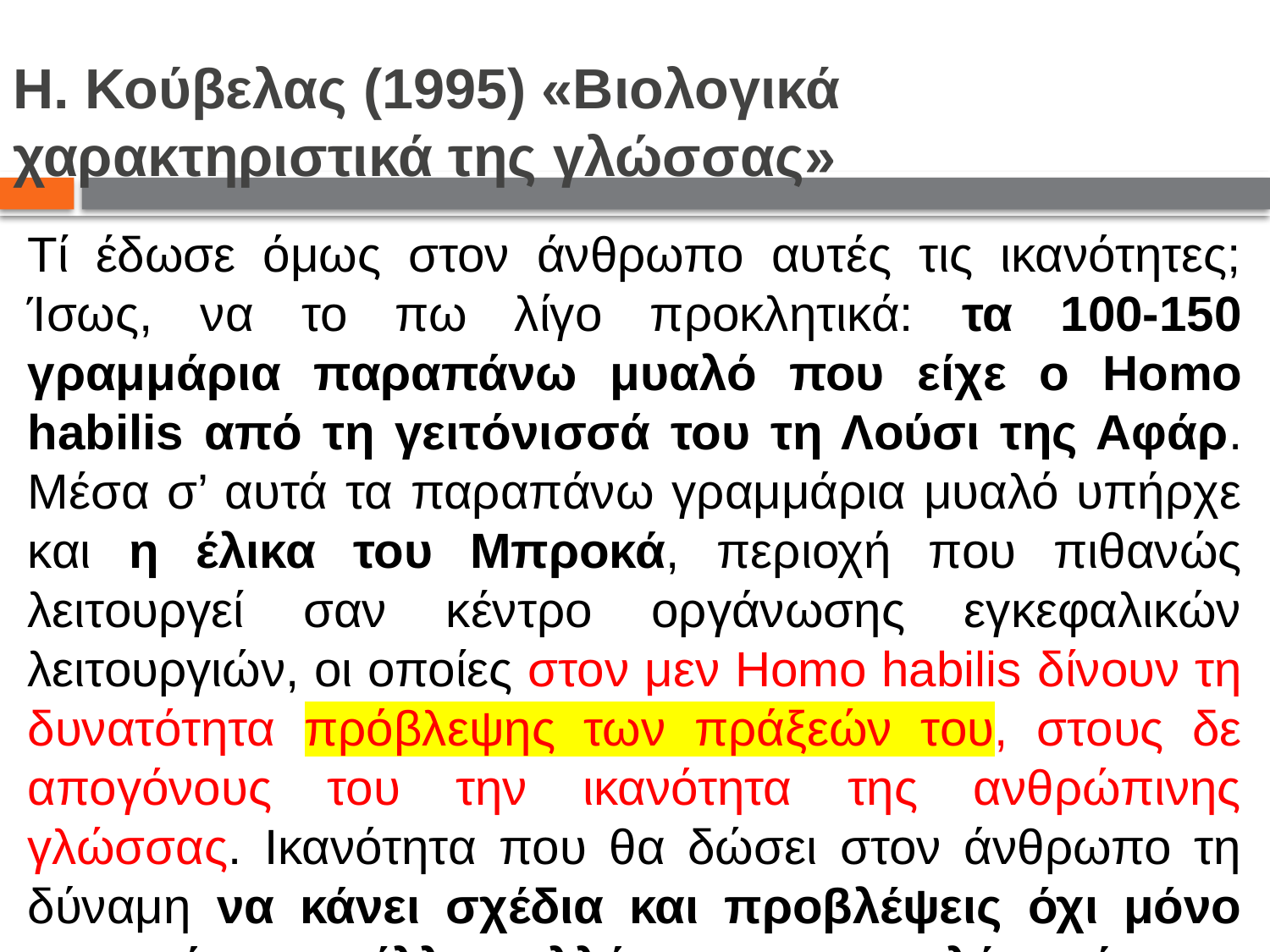

# Η. Κούβελας (1995) «Βιολογικά χαρακτηριστικά της γλώσσας»
Τί έδωσε όμως στον άνθρωπο αυτές τις ικανότητες; Ίσως, να το πω λίγο προκλητικά: τα 100-150 γραμμάρια παραπάνω μυαλό που είχε ο Homo habilis από τη γειτόνισσά του τη Λούσι της Αφάρ. Μέσα σ’ αυτά τα παραπάνω γραμμάρια μυαλό υπήρχε και η έλικα του Μπροκά, περιοχή που πιθανώς λειτουργεί σαν κέντρο οργάνωσης εγκεφαλικών λειτουργιών, οι οποίες στον μεν Homo habilis δίνουν τη δυνατότητα πρόβλεψης των πράξεών του, στους δε απογόνους του την ικανότητα της ανθρώπινης γλώσσας. Ικανότητα που θα δώσει στον άνθρωπο τη δύναμη να κάνει σχέδια και προβλέψεις όχι μόνο για το άμεσο μέλλον αλλά και για το πολύ απώτερο.